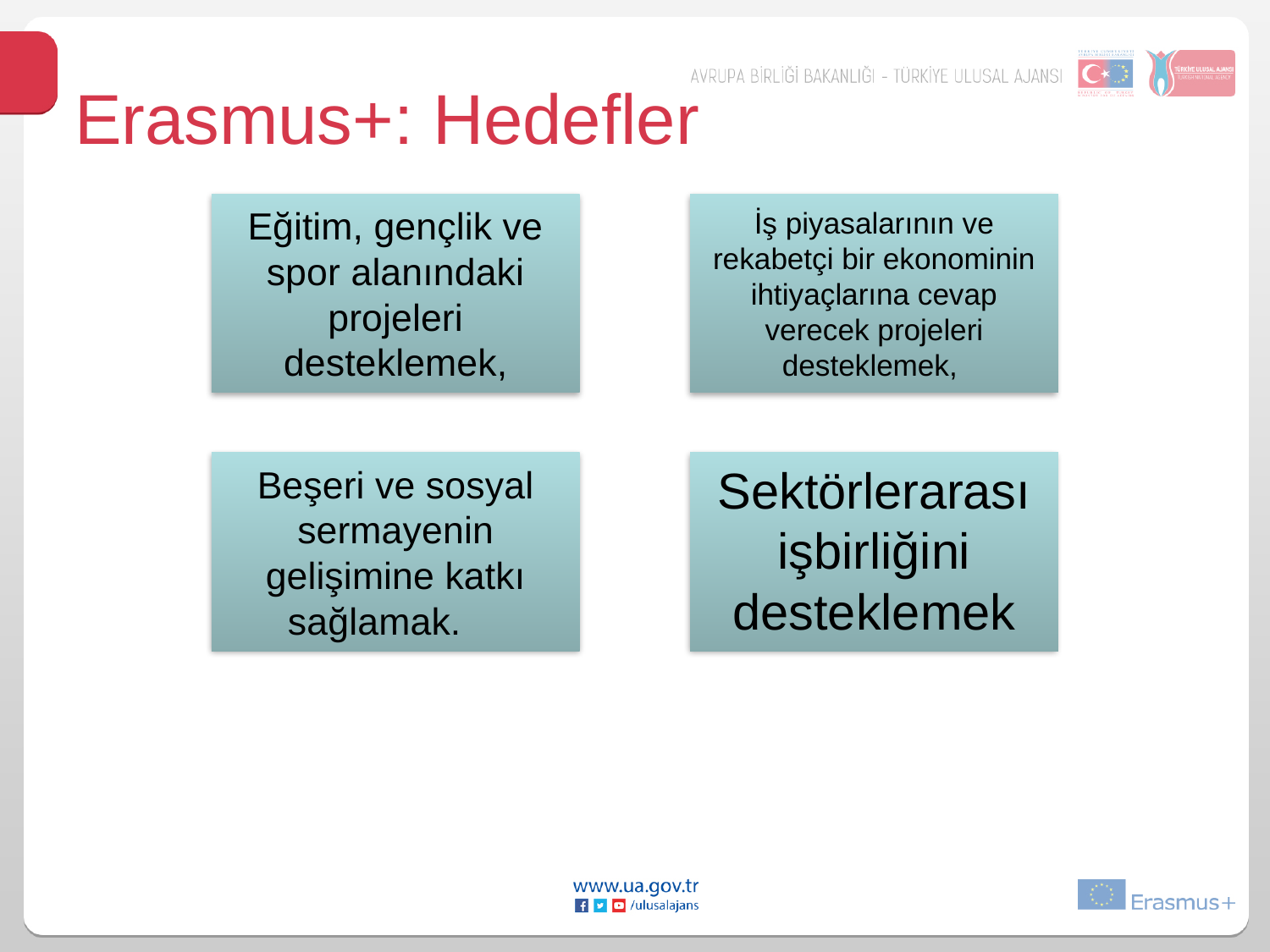

# Erasmus+: Hedefler
Eğitim, gençlik ve spor alanındaki projeleri desteklemek,
İş piyasalarının ve rekabetçi bir ekonominin ihtiyaçlarına cevap verecek projeleri desteklemek,
Beşeri ve sosyal sermayenin gelişimine katkı sağlamak.
Sektörlerarası işbirliğini desteklemek